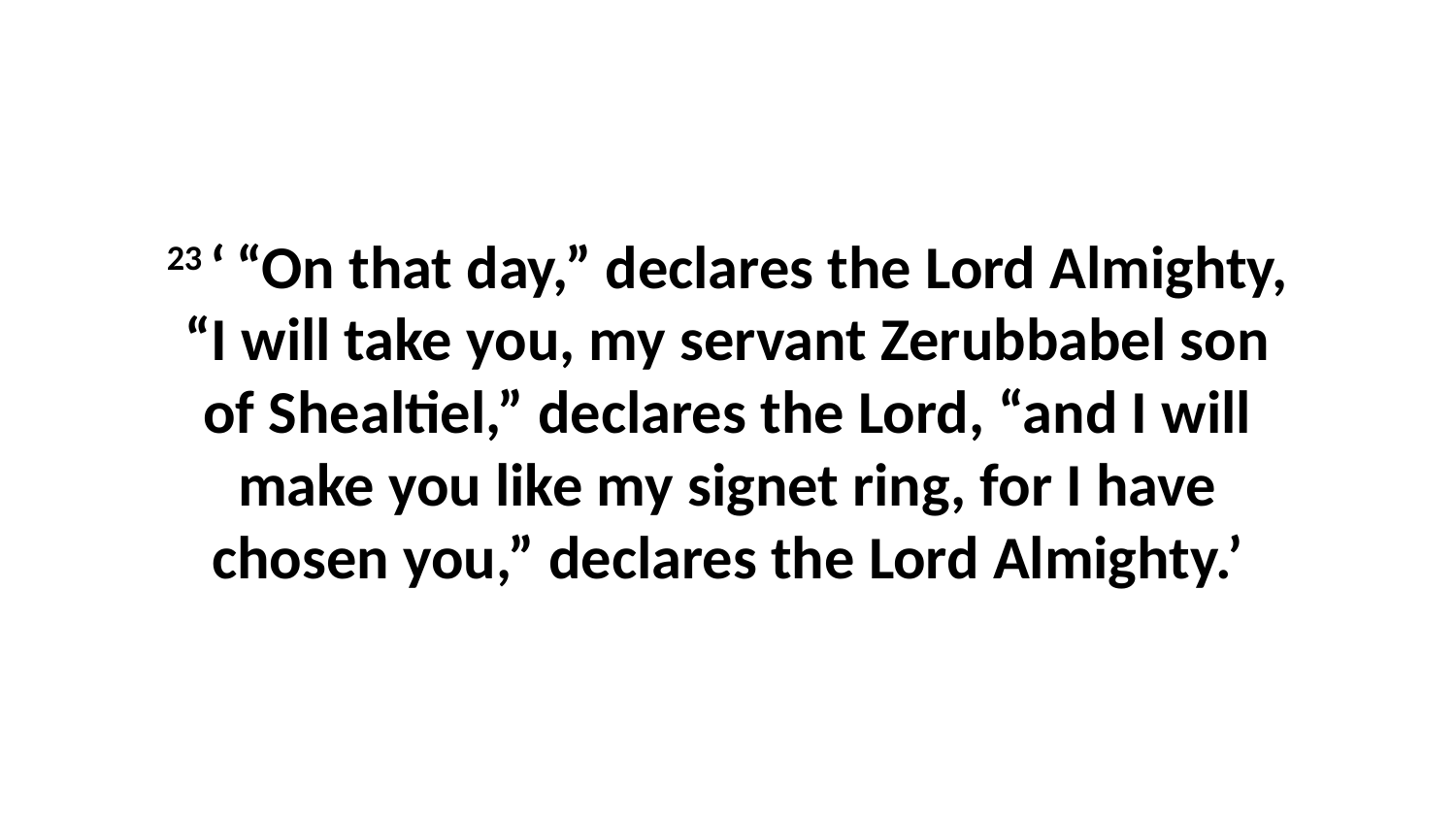

23 ‘ “On that day,” declares the Lord Almighty, “I will take you, my servant Zerubbabel son of Shealtiel,” declares the Lord, “and I will make you like my signet ring, for I have chosen you,” declares the Lord Almighty.’